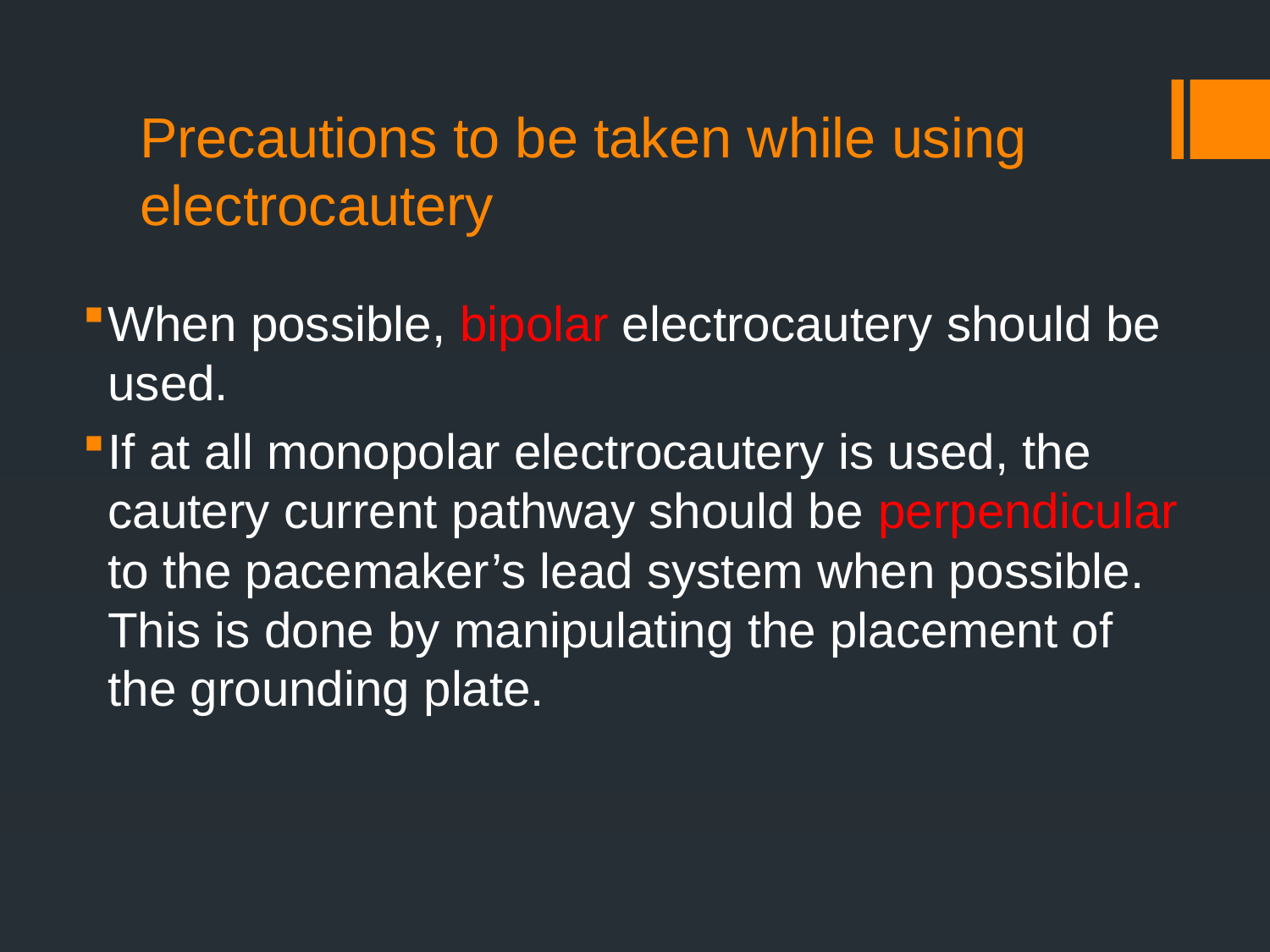

# Precautions to be taken while using electrocautery
When possible, bipolar electrocautery should be used.
If at all monopolar electrocautery is used, the cautery current pathway should be perpendicular to the pacemaker’s lead system when possible. This is done by manipulating the placement of the grounding plate.